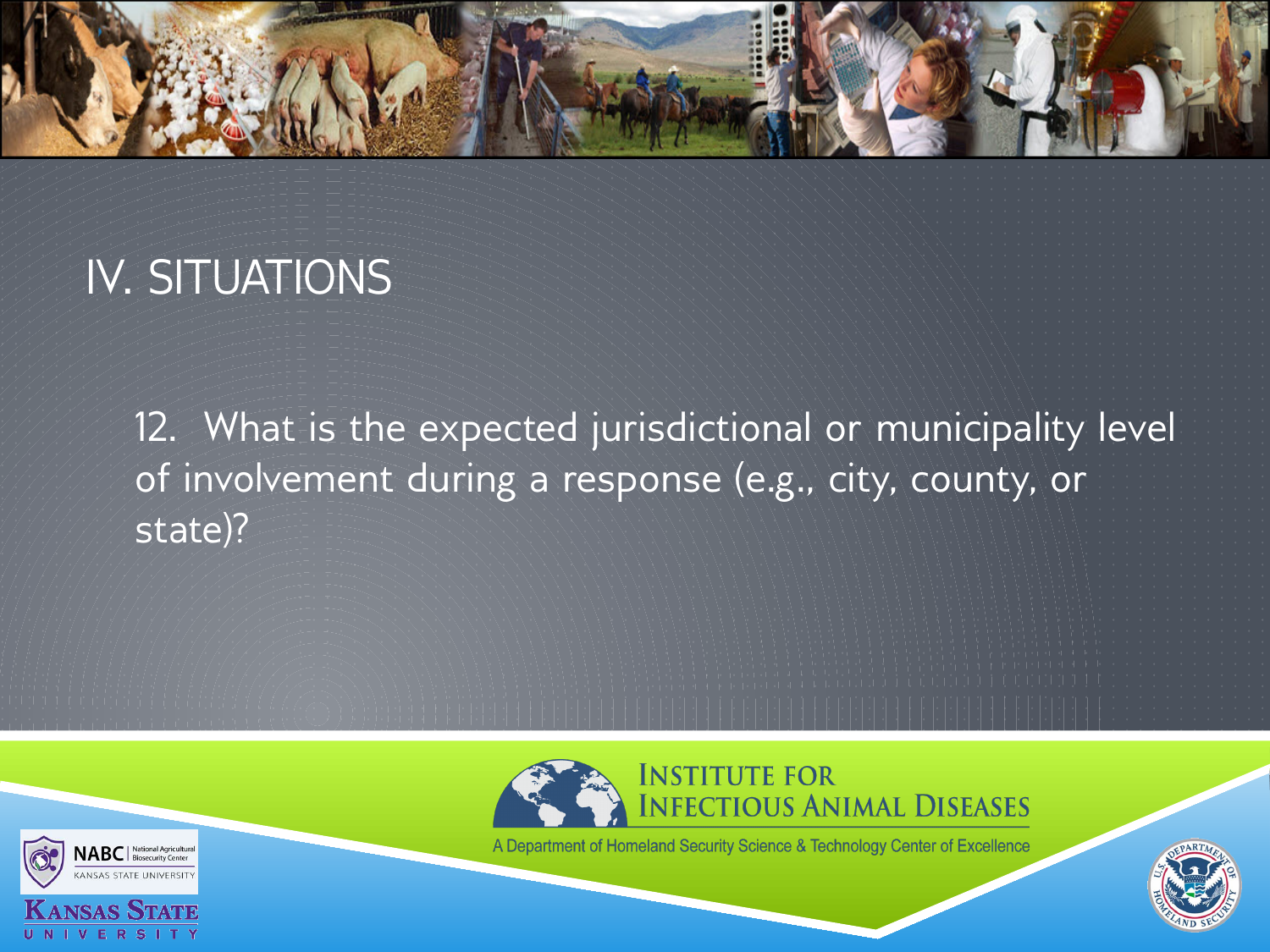

# IV. SITUATIONS
12.  What is the expected jurisdictional or municipality level of involvement during a response (e.g., city, county, or state)?